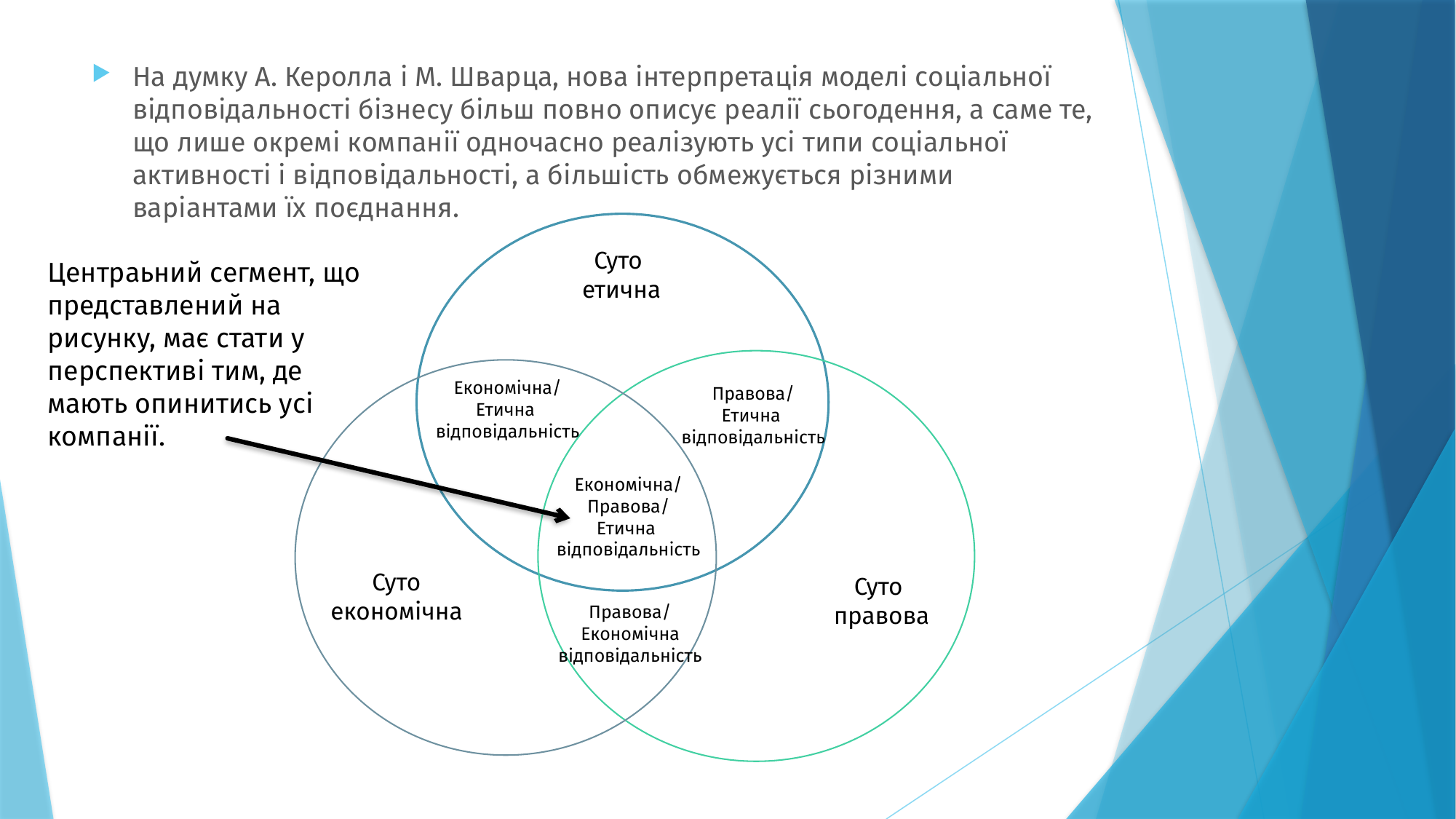

На думку А. Керолла і М. Шварца, нова інтерпретація моделі соціальної відповідальності бізнесу більш повно описує реалії сьогодення, а саме те, що лише окремі компанії одночасно реалізують усі типи соціальної активності і відповідальності, а більшість обмежується різними варіантами їх поєднання.

Суто
етична
Центраьний сегмент, що представлений на рисунку, має стати у перспективі тим, де мають опинитись усі компанії.

Економічна/
Етична
відповідальність
Правова/
Етична
відповідальність
Економічна/
Правова/
Етична
відповідальність
Суто економічна
Суто
правова
Правова/
Економічна
відповідальність